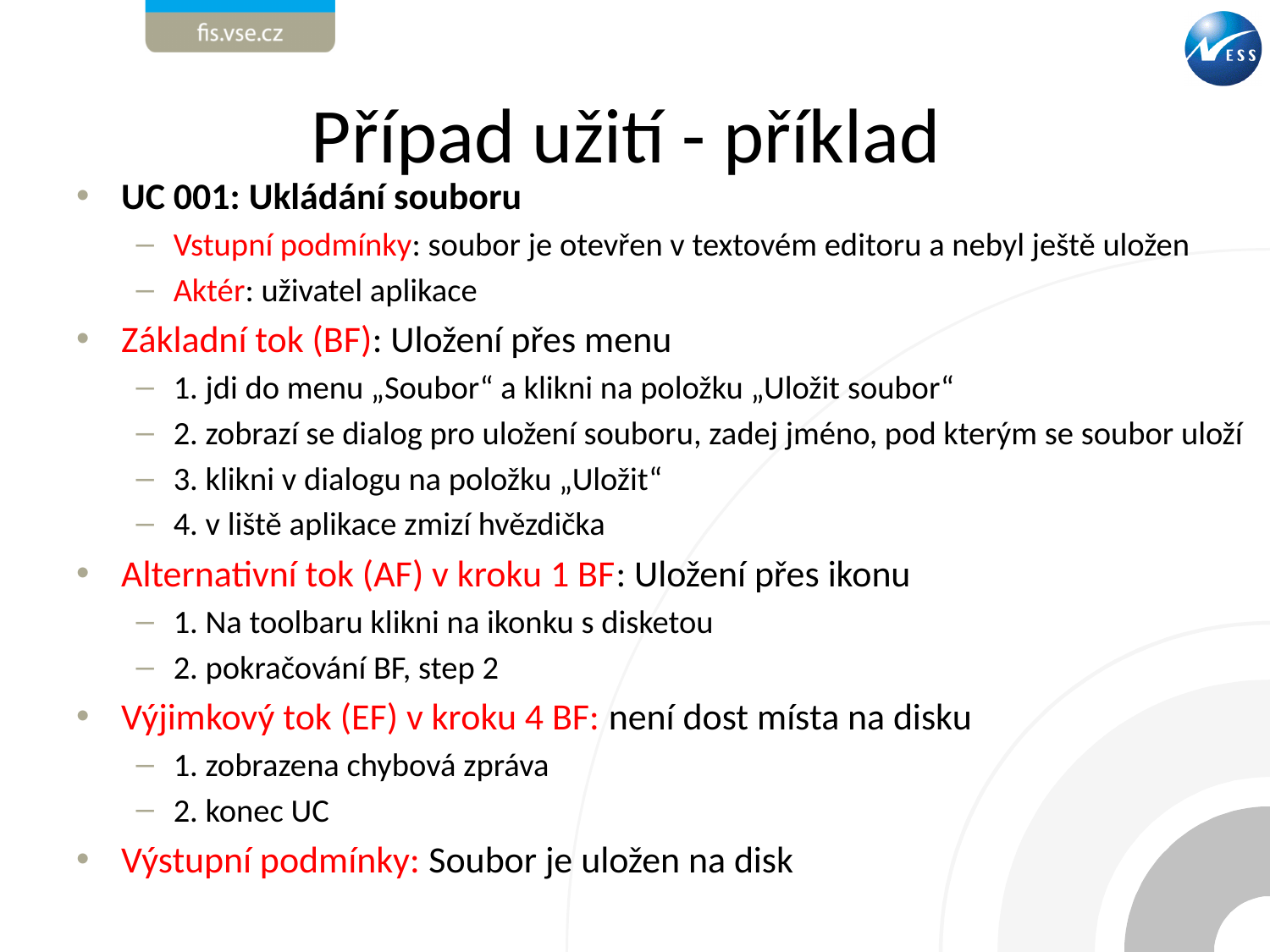

# Případ užití - příklad
UC 001: Ukládání souboru
Vstupní podmínky: soubor je otevřen v textovém editoru a nebyl ještě uložen
Aktér: uživatel aplikace
Základní tok (BF): Uložení přes menu
1. jdi do menu „Soubor“ a klikni na položku „Uložit soubor“
2. zobrazí se dialog pro uložení souboru, zadej jméno, pod kterým se soubor uloží
3. klikni v dialogu na položku „Uložit“
4. v liště aplikace zmizí hvězdička
Alternativní tok (AF) v kroku 1 BF: Uložení přes ikonu
1. Na toolbaru klikni na ikonku s disketou
2. pokračování BF, step 2
Výjimkový tok (EF) v kroku 4 BF: není dost místa na disku
1. zobrazena chybová zpráva
2. konec UC
Výstupní podmínky: Soubor je uložen na disk